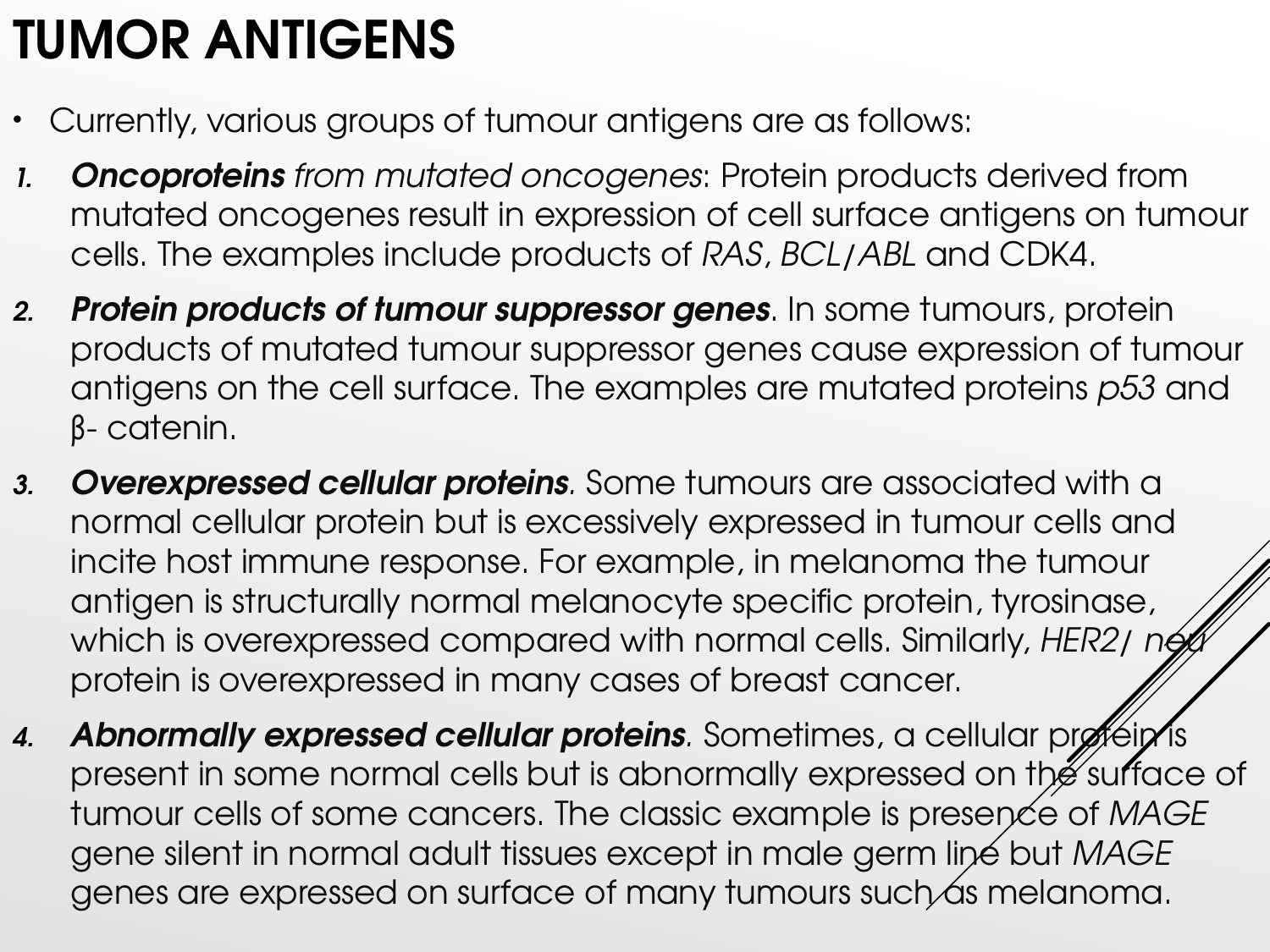

# TUMOR ANTIGENS
Currently, various groups of tumour antigens are as follows:
Oncoproteins from mutated oncogenes: Protein products derived from mutated oncogenes result in expression of cell surface antigens on tumour cells. The examples include products of RAS, BCL/ABL and CDK4.
Protein products of tumour suppressor genes. In some tumours, protein products of mutated tumour suppressor genes cause expression of tumour antigens on the cell surface. The examples are mutated proteins p53 and β- catenin.
Overexpressed cellular proteins. Some tumours are associated with a normal cellular protein but is excessively expressed in tumour cells and incite host immune response. For example, in melanoma the tumour antigen is structurally normal melanocyte specific protein, tyrosinase, which is overexpressed compared with normal cells. Similarly, HER2/ neu protein is overexpressed in many cases of breast cancer.
Abnormally expressed cellular proteins. Sometimes, a cellular protein is present in some normal cells but is abnormally expressed on the surface of tumour cells of some cancers. The classic example is presence of MAGE gene silent in normal adult tissues except in male germ line but MAGE genes are expressed on surface of many tumours such as melanoma.